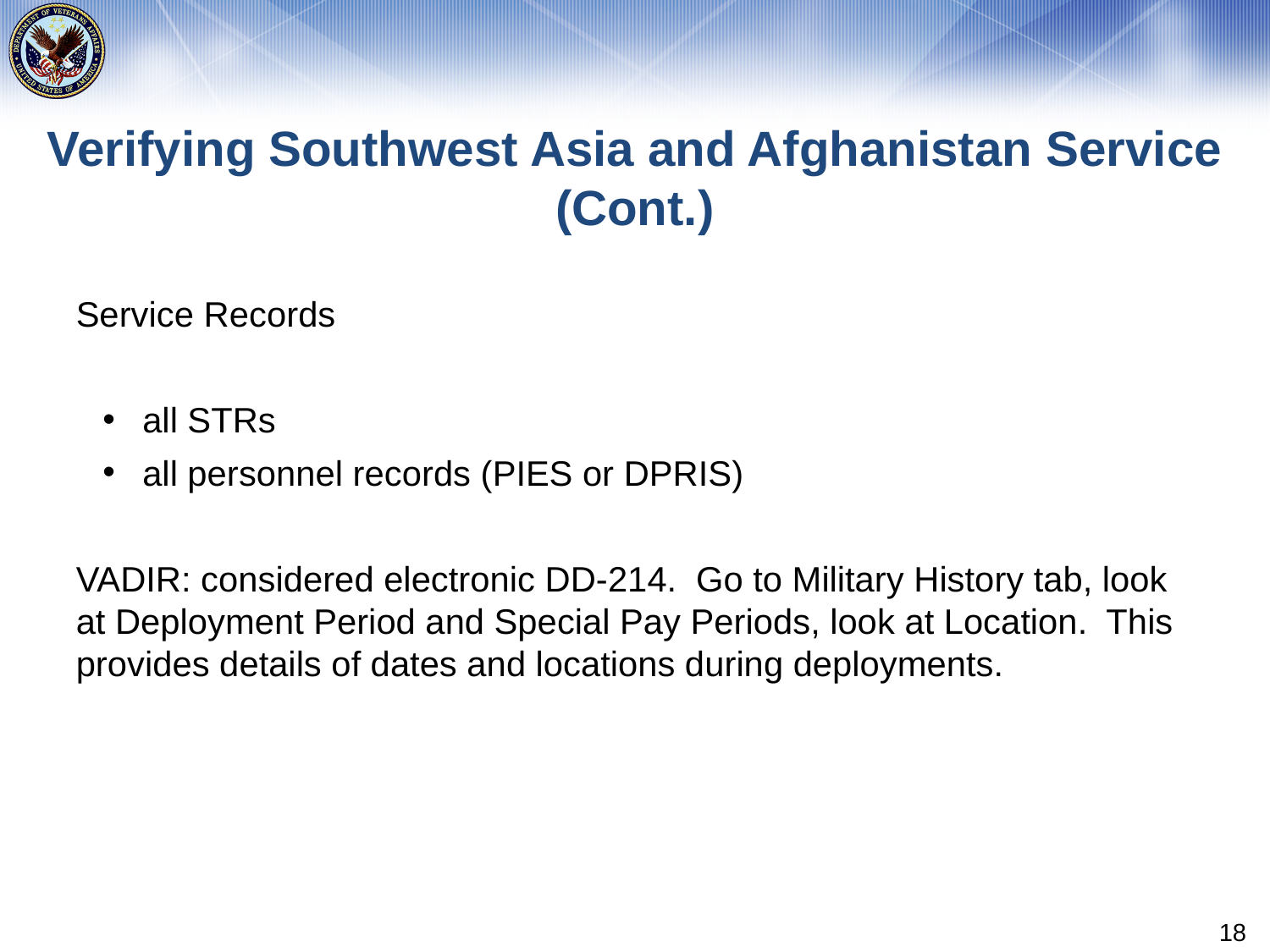

# Verifying Southwest Asia and Afghanistan Service (Cont.)
Service Records

all STRs
all personnel records (PIES or DPRIS)

VADIR: considered electronic DD-214.  Go to Military History tab, look at Deployment Period and Special Pay Periods, look at Location.  This provides details of dates and locations during deployments.

18